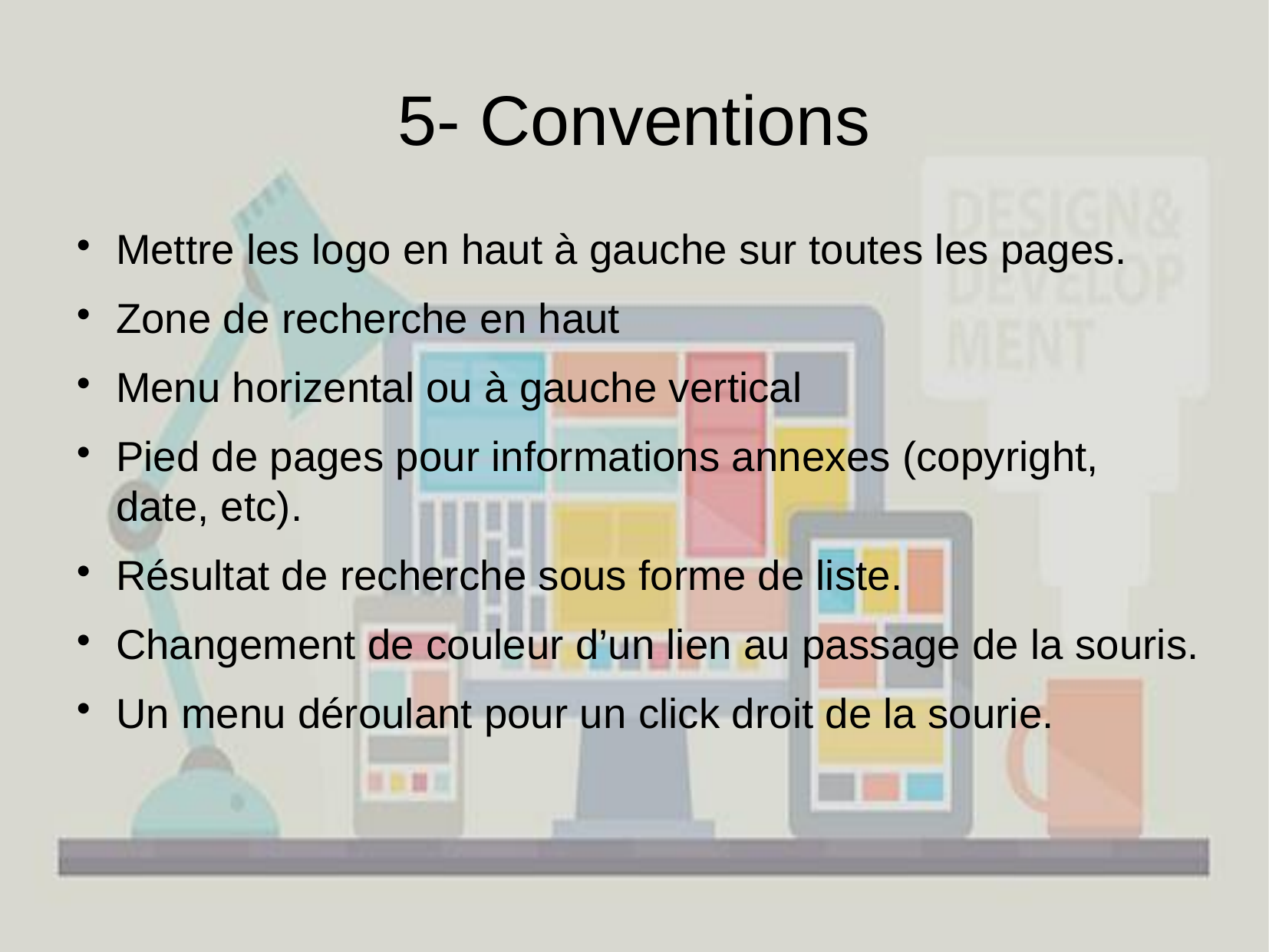

5- Conventions
Mettre les logo en haut à gauche sur toutes les pages.
Zone de recherche en haut
Menu horizental ou à gauche vertical
Pied de pages pour informations annexes (copyright, date, etc).
Résultat de recherche sous forme de liste.
Changement de couleur d’un lien au passage de la souris.
Un menu déroulant pour un click droit de la sourie.